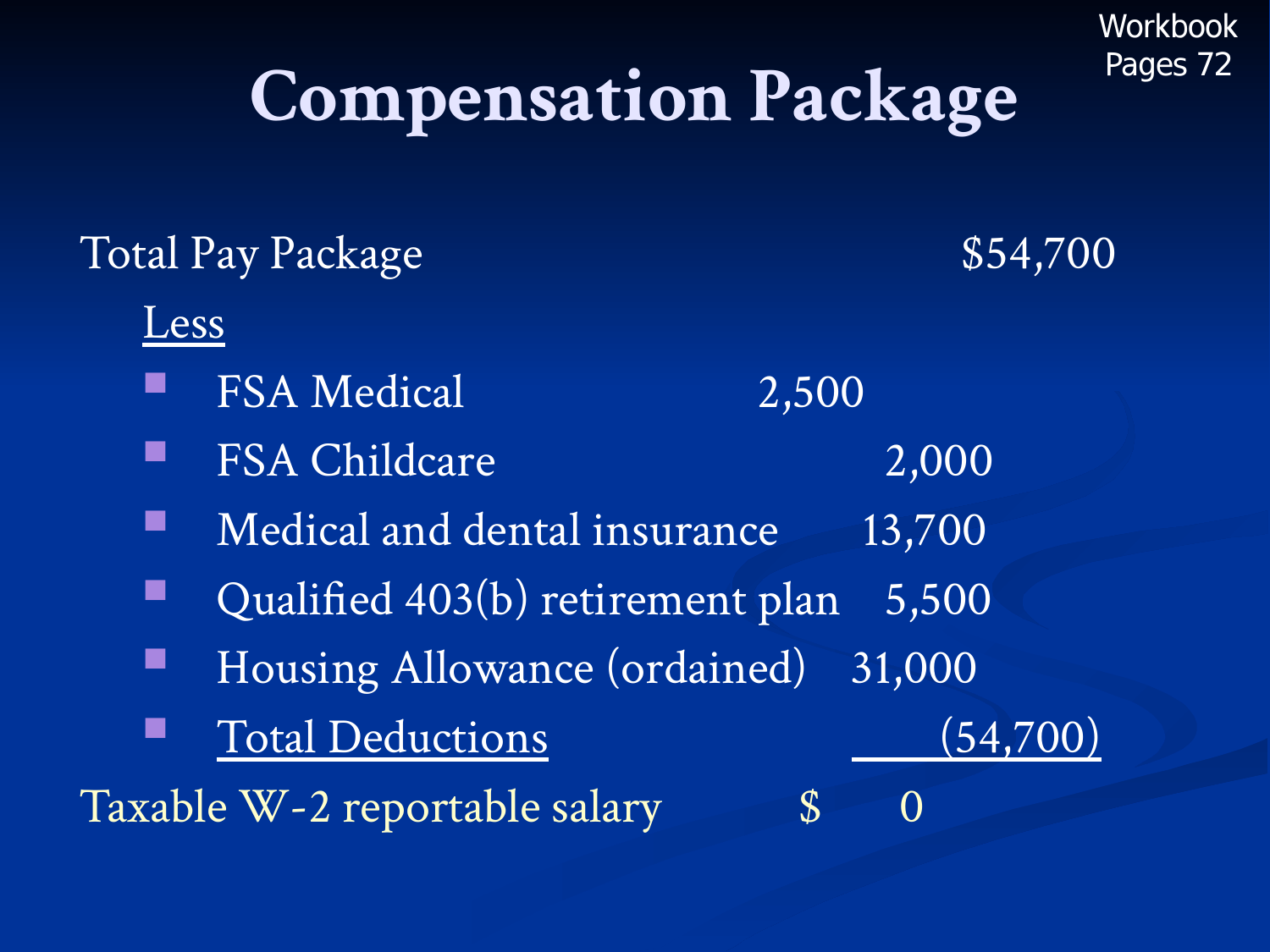

Workbook Pages 72
# Compensation Package
Total Pay Package	                                      $54,700
Less
FSA Medical			   2,500
FSA Childcare			   2,000
Medical and dental insurance	 13,700
Qualified 403(b) retirement plan	   5,500
Housing Allowance (ordained)    31,000
Total Deductions			        (54,700)
Taxable W-2 reportable salary		$       0